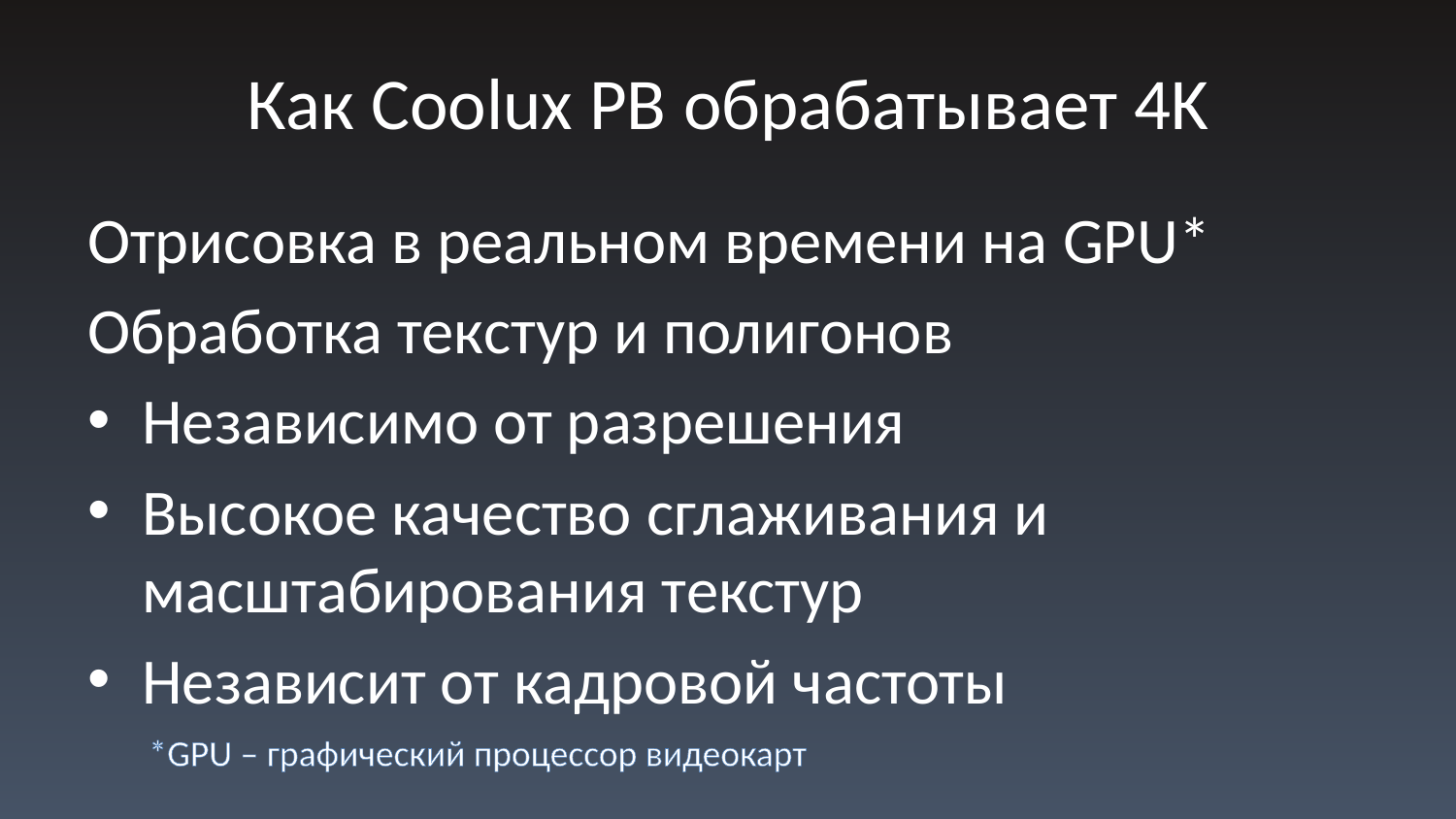

# Как Coolux PB обрабатывает 4K
Отрисовка в реальном времени на GPU*
Обработка текстур и полигонов
Независимо от разрешения
Высокое качество сглаживания и масштабирования текстур
Независит от кадровой частоты

*GPU – графический процессор видеокарт